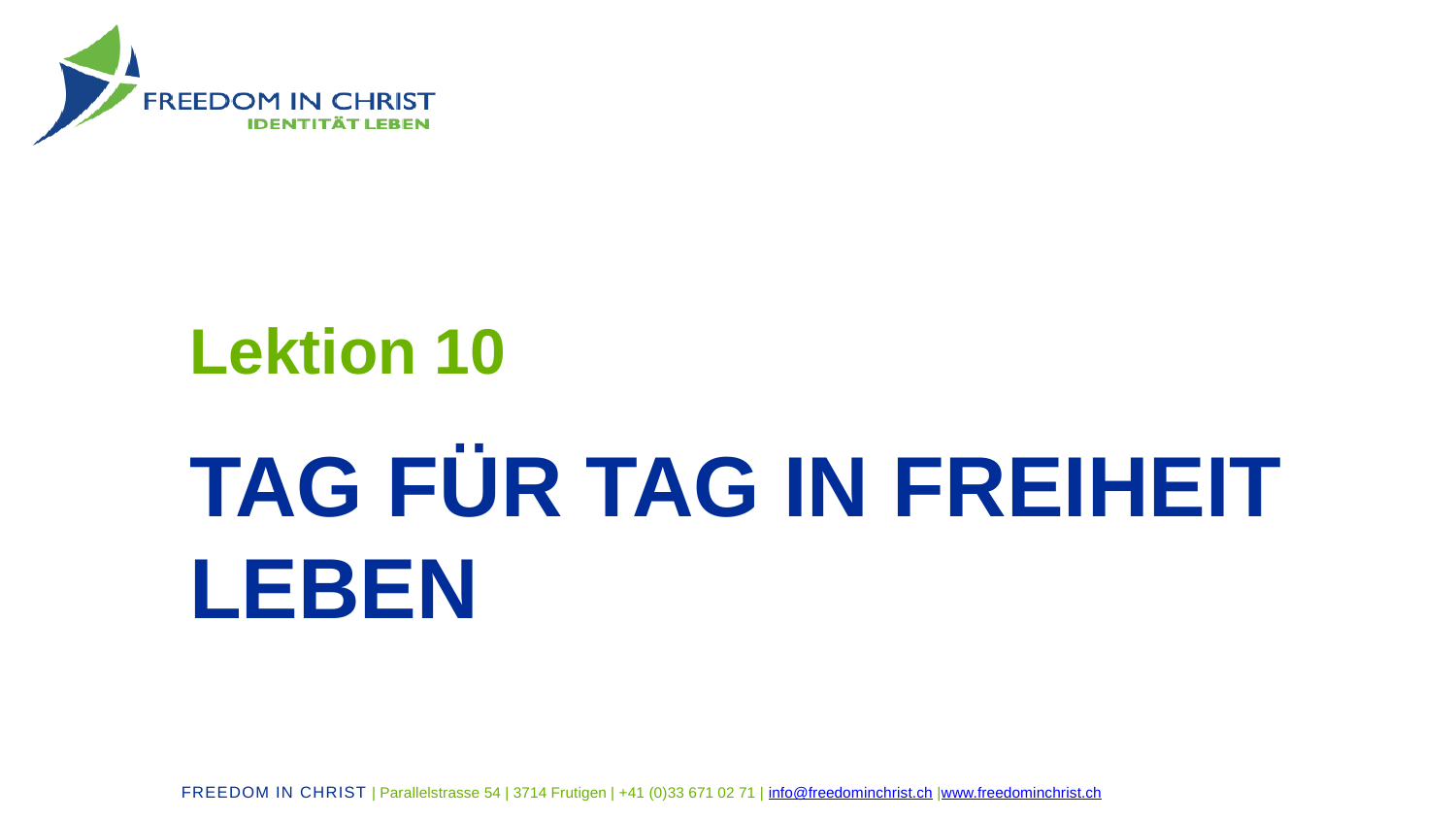

Lektion 10
# Tag für Tag in Freiheit leben